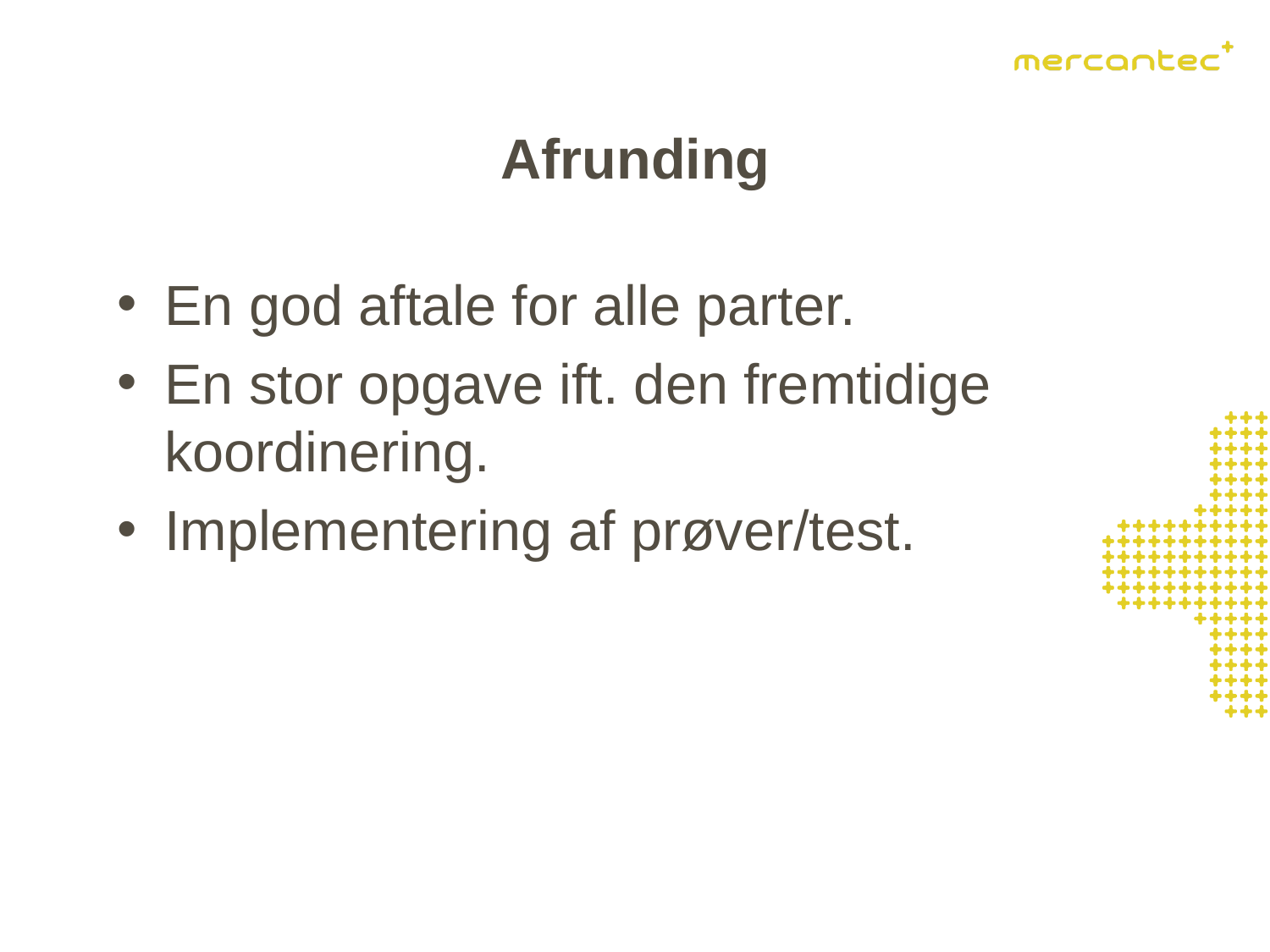

# Afrunding
En god aftale for alle parter.
En stor opgave ift. den fremtidige koordinering.
Implementering af prøver/test.